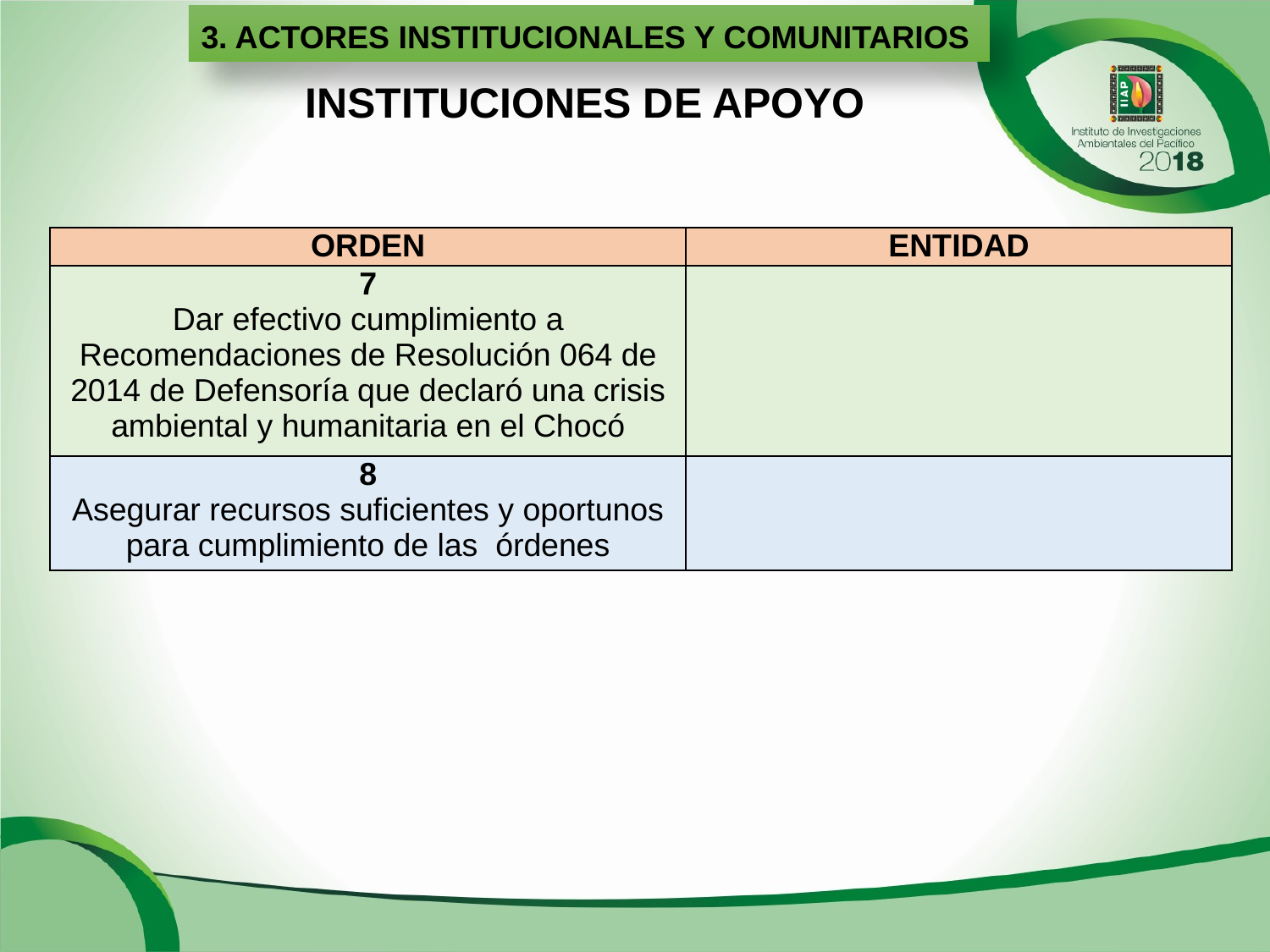

3. ACTORES INSTITUCIONALES Y COMUNITARIOS
INSTITUCIONES DE APOYO
| ORDEN | ENTIDAD |
| --- | --- |
| 7 Dar efectivo cumplimiento a Recomendaciones de Resolución 064 de 2014 de Defensoría que declaró una crisis ambiental y humanitaria en el Chocó |  |
| 8 Asegurar recursos suficientes y oportunos para cumplimiento de las órdenes |  |